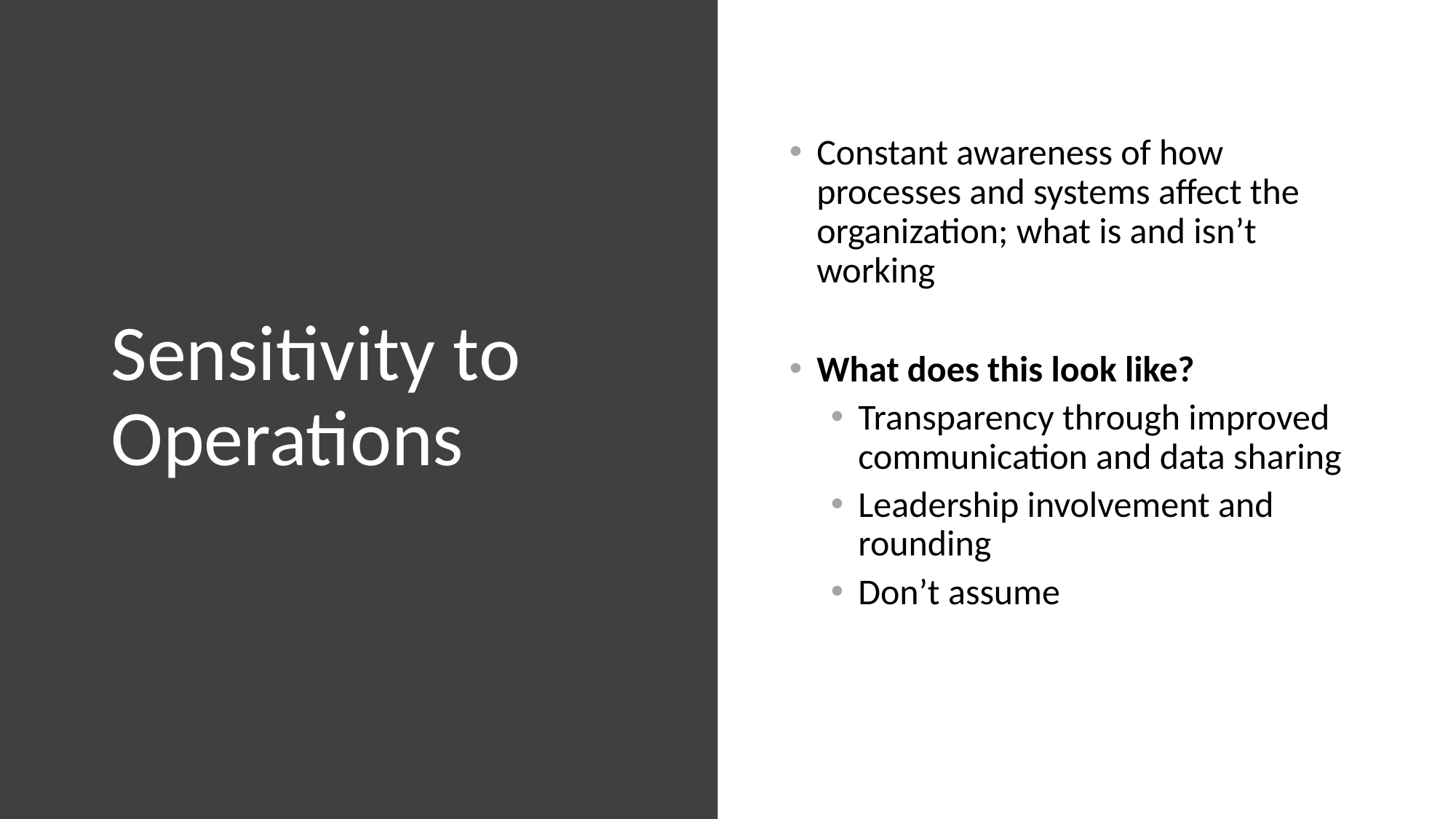

# Sensitivity to Operations
Constant awareness of how processes and systems affect the organization; what is and isn’t working

What does this look like?
Transparency through improved communication and data sharing
Leadership involvement and rounding
Don’t assume